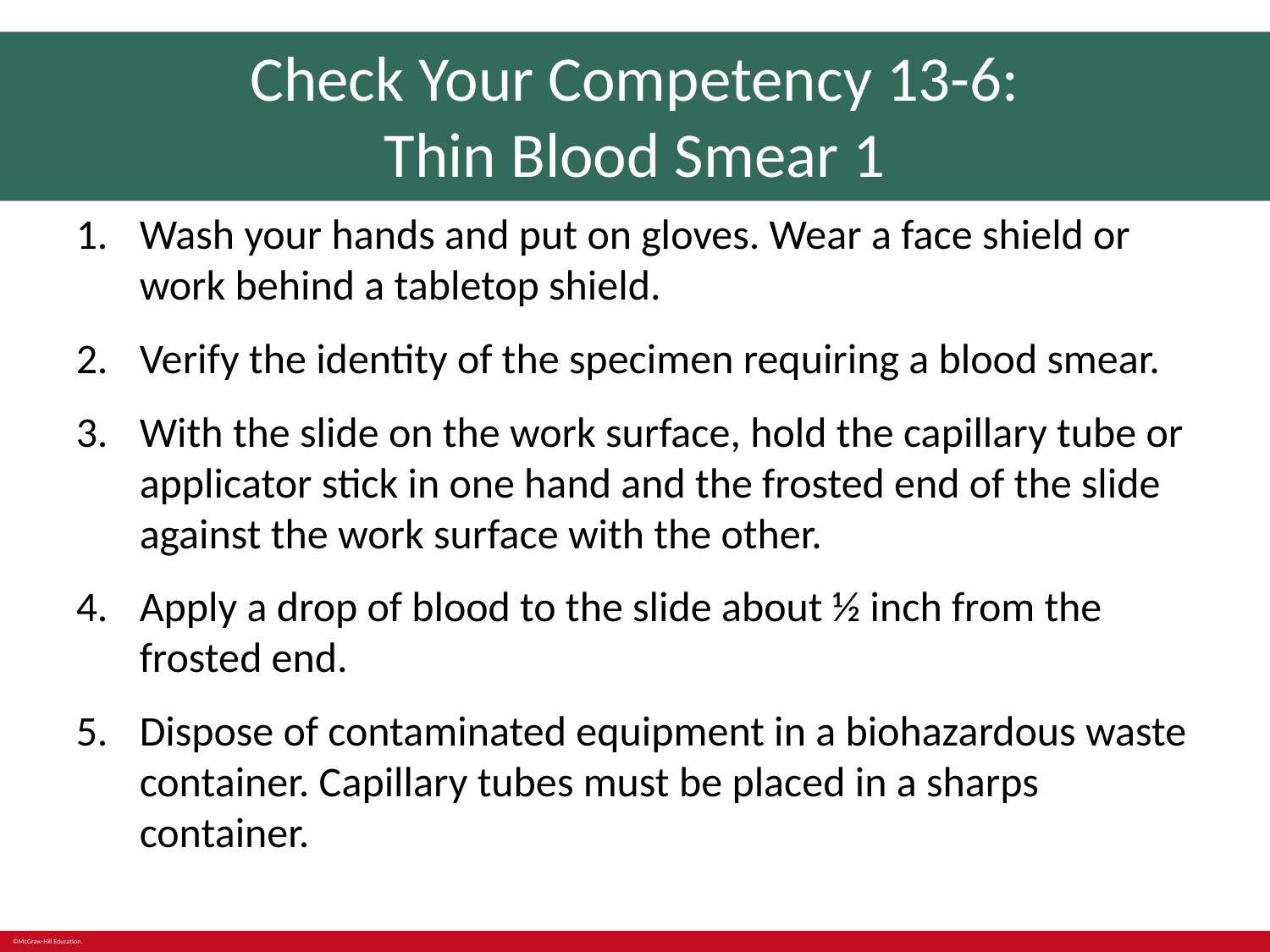

# Check Your Competency 13-6: Thin Blood Smear 1
Wash your hands and put on gloves. Wear a face shield or work behind a tabletop shield.
Verify the identity of the specimen requiring a blood smear.
With the slide on the work surface, hold the capillary tube or applicator stick in one hand and the frosted end of the slide against the work surface with the other.
Apply a drop of blood to the slide about ½ inch from the frosted end.
Dispose of contaminated equipment in a biohazardous waste container. Capillary tubes must be placed in a sharps container.